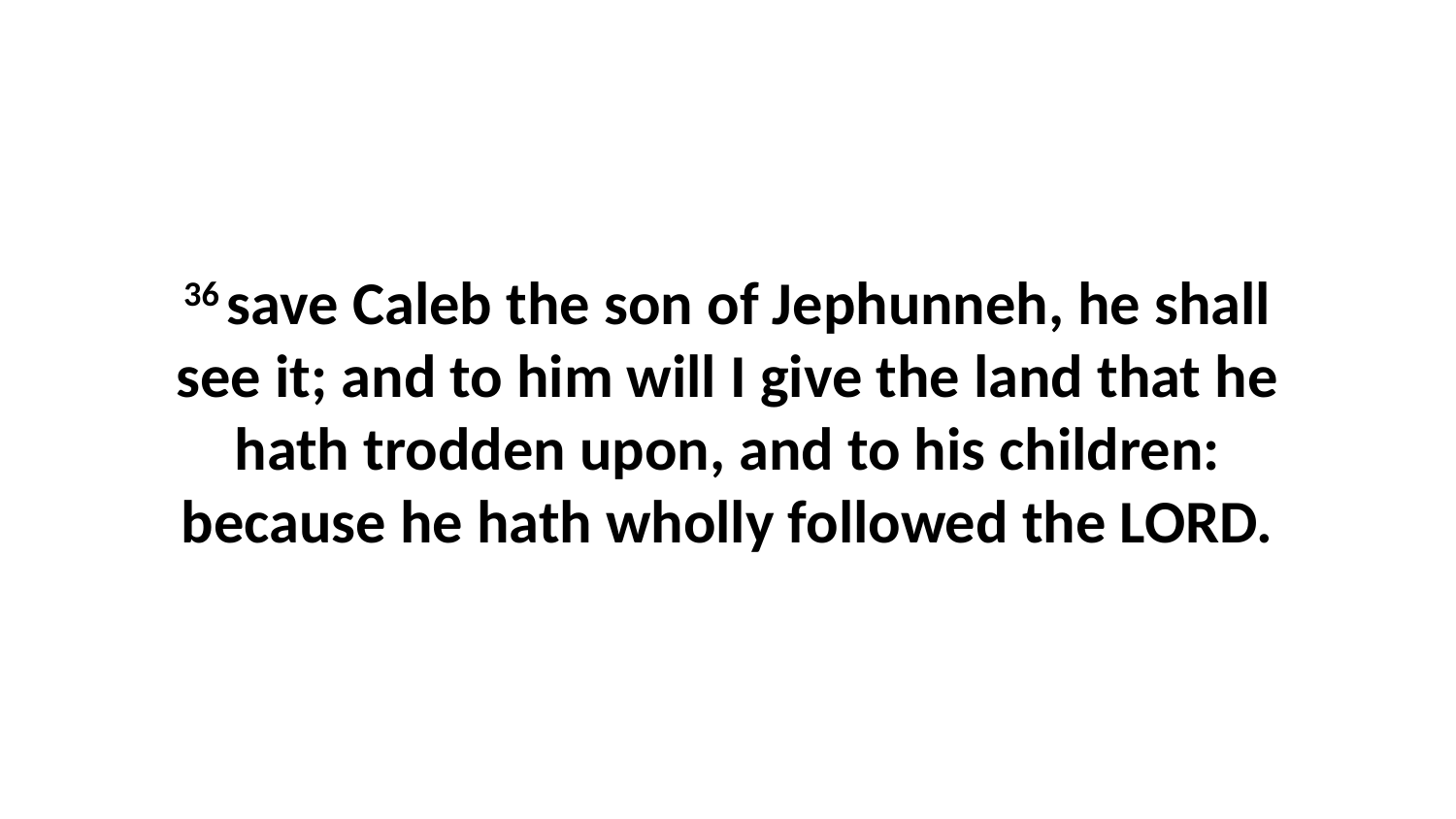

36 save Caleb the son of Jephunneh, he shall see it; and to him will I give the land that he hath trodden upon, and to his children: because he hath wholly followed the LORD.